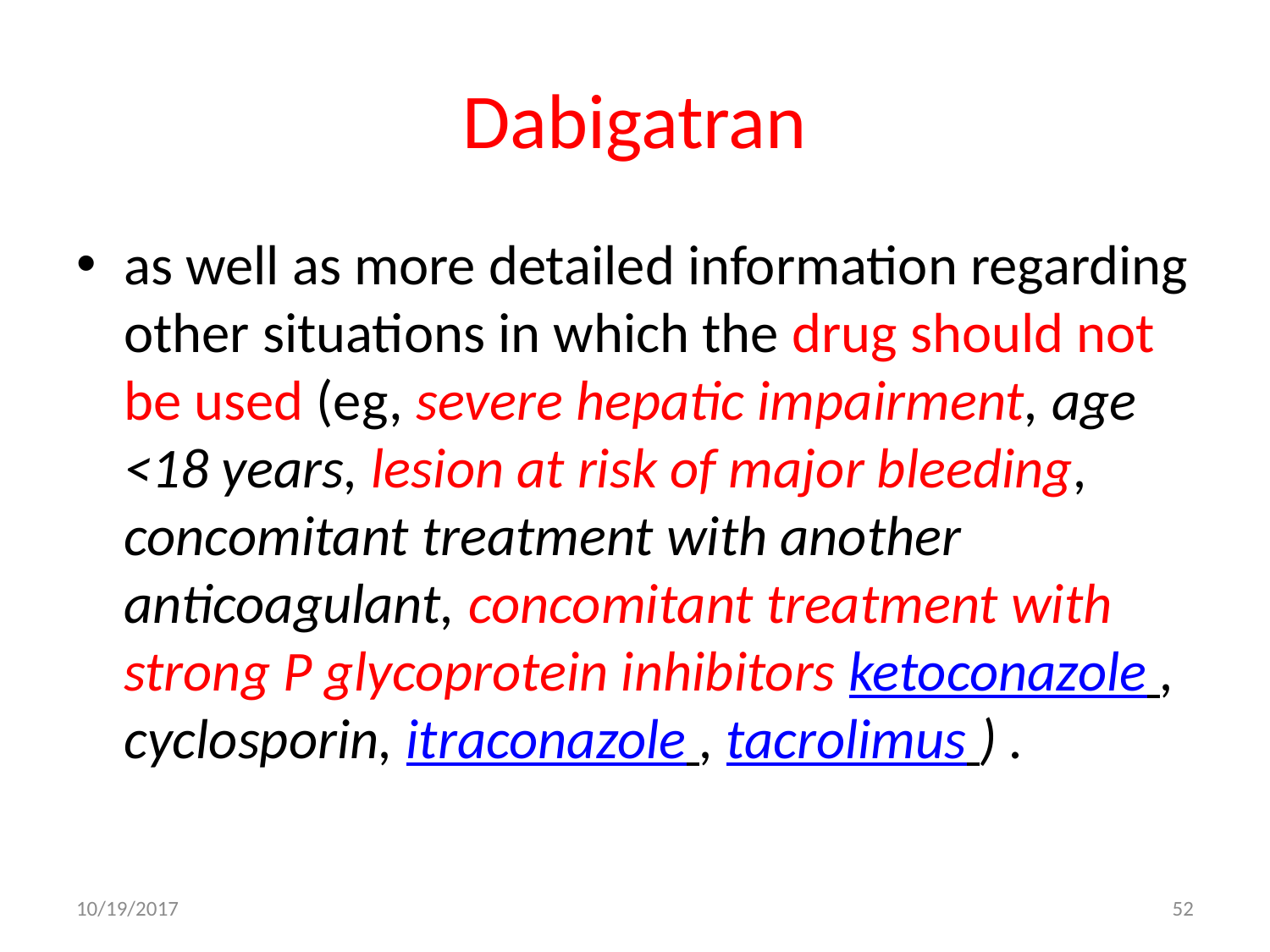

# Dabigatran
as well as more detailed information regarding other situations in which the drug should not be used (eg, severe hepatic impairment, age <18 years, lesion at risk of major bleeding, concomitant treatment with another anticoagulant, concomitant treatment with strong P glycoprotein inhibitors ketoconazole , cyclosporin, itraconazole , tacrolimus ) .

10/19/2017
52